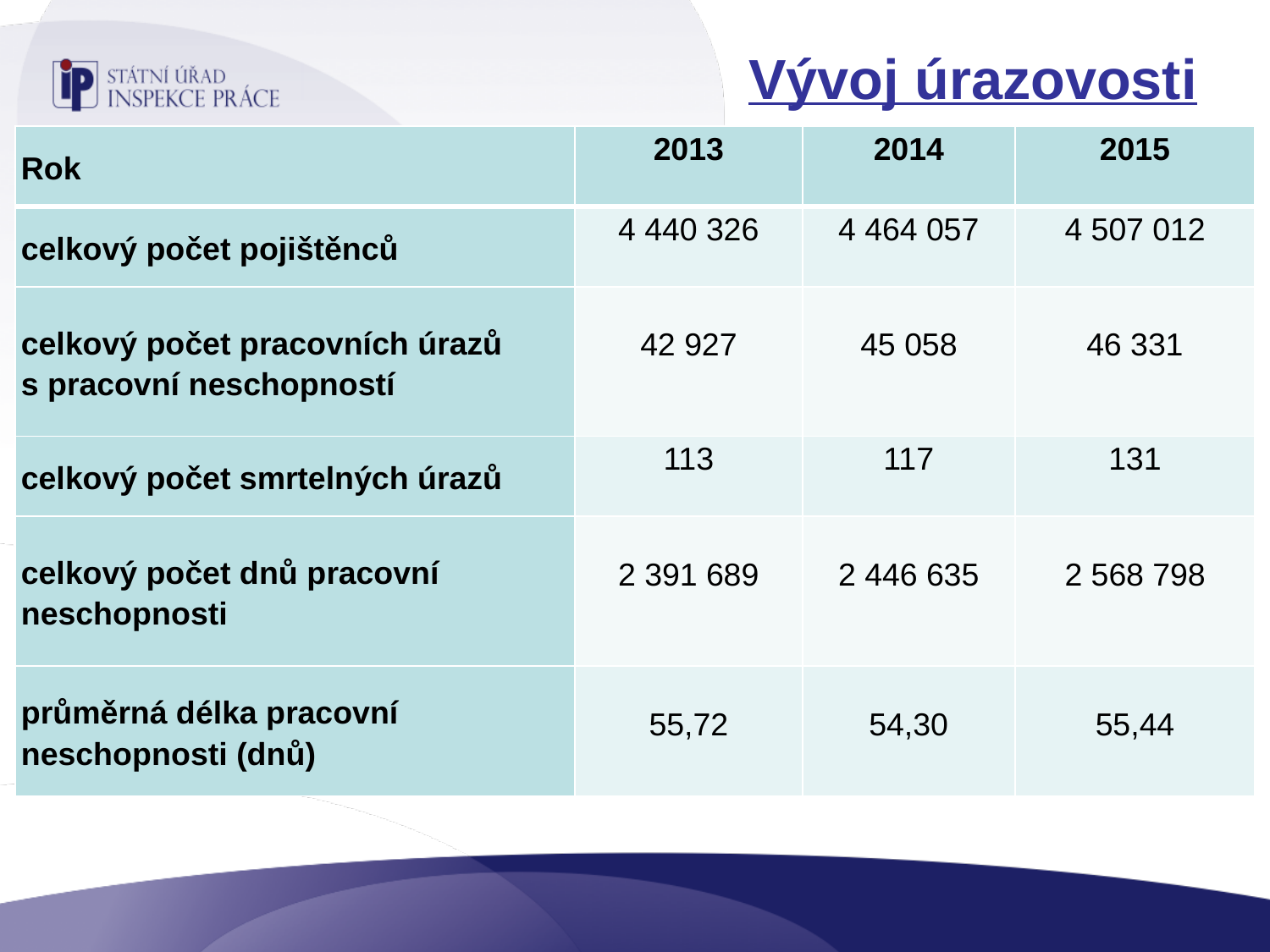

# Vývoj úrazovosti
| Rok | 2013 | 2014 | 2015 |
| --- | --- | --- | --- |
| celkový počet pojištěnců | 4 440 326 | 4 464 057 | 4 507 012 |
| celkový počet pracovních úrazů s pracovní neschopností | 42 927 | 45 058 | 46 331 |
| celkový počet smrtelných úrazů | 113 | 117 | 131 |
| celkový počet dnů pracovní neschopnosti | 2 391 689 | 2 446 635 | 2 568 798 |
| průměrná délka pracovní neschopnosti (dnů) | 55,72 | 54,30 | 55,44 |